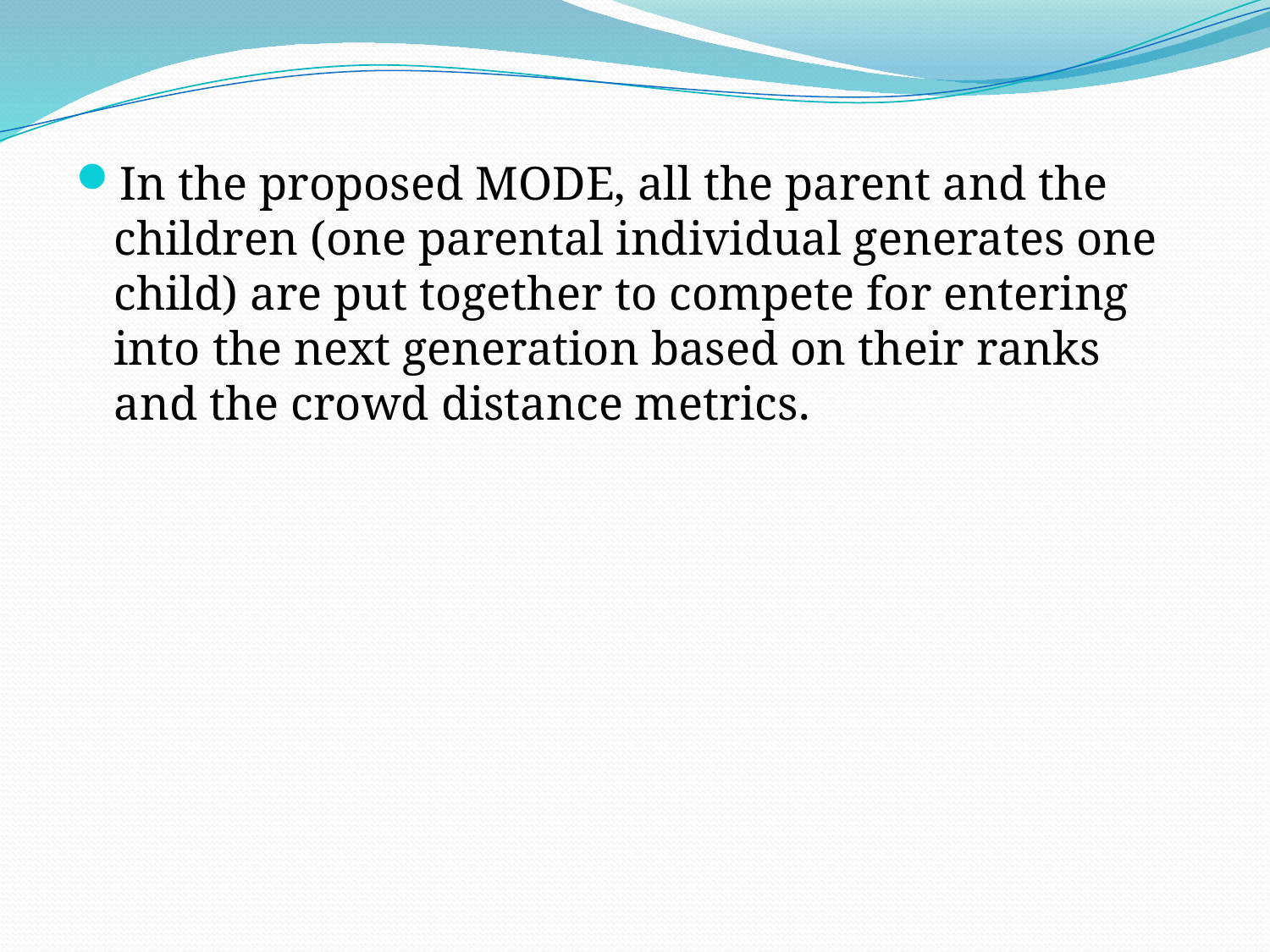

In the proposed MODE, all the parent and the children (one parental individual generates one child) are put together to compete for entering into the next generation based on their ranks and the crowd distance metrics.